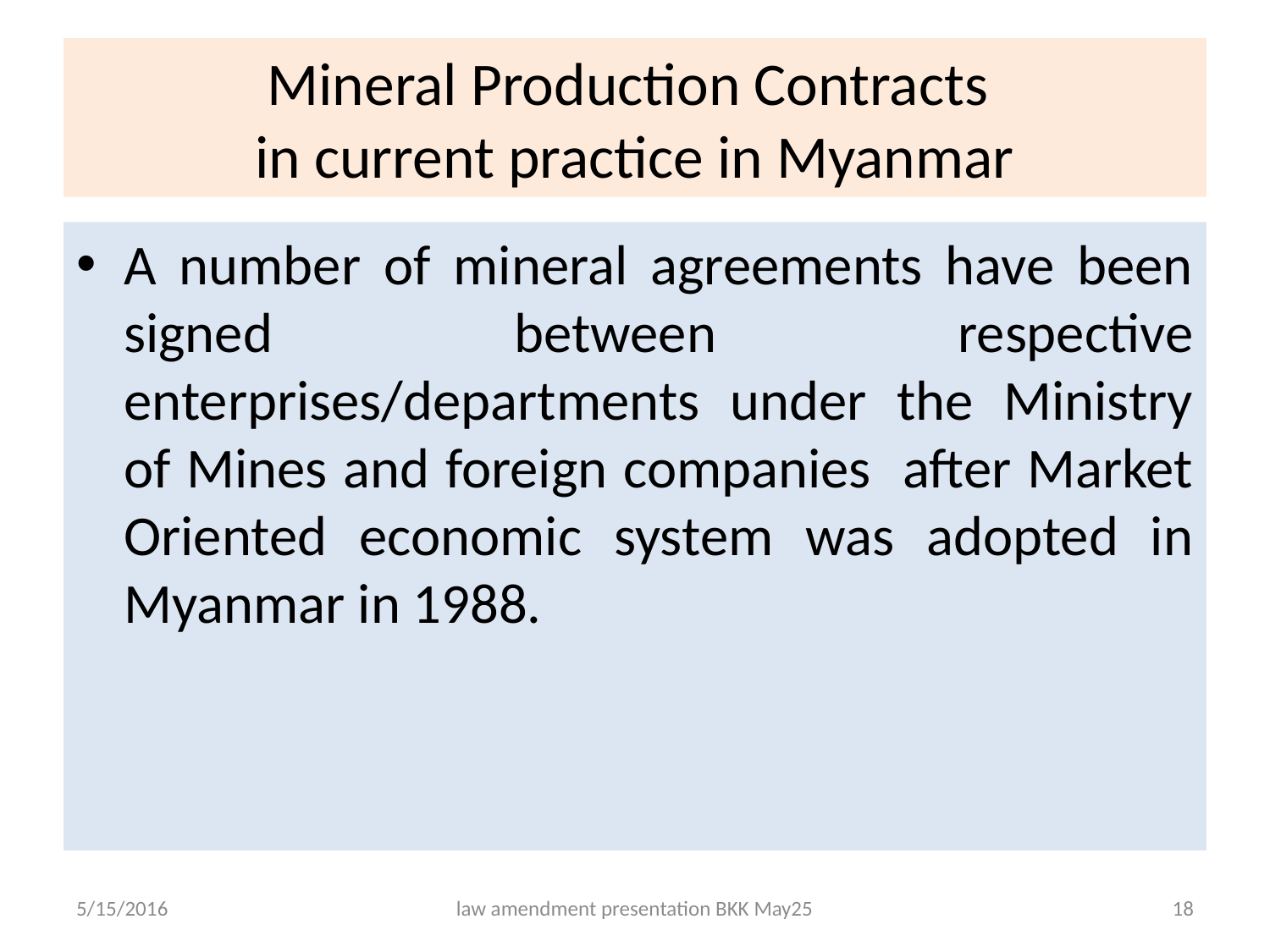

# Mineral Production Contracts in current practice in Myanmar
A number of mineral agreements have been signed between respective enterprises/departments under the Ministry of Mines and foreign companies  after Market Oriented economic system was adopted in Myanmar in 1988.

5/15/2016
law amendment presentation BKK May25
18